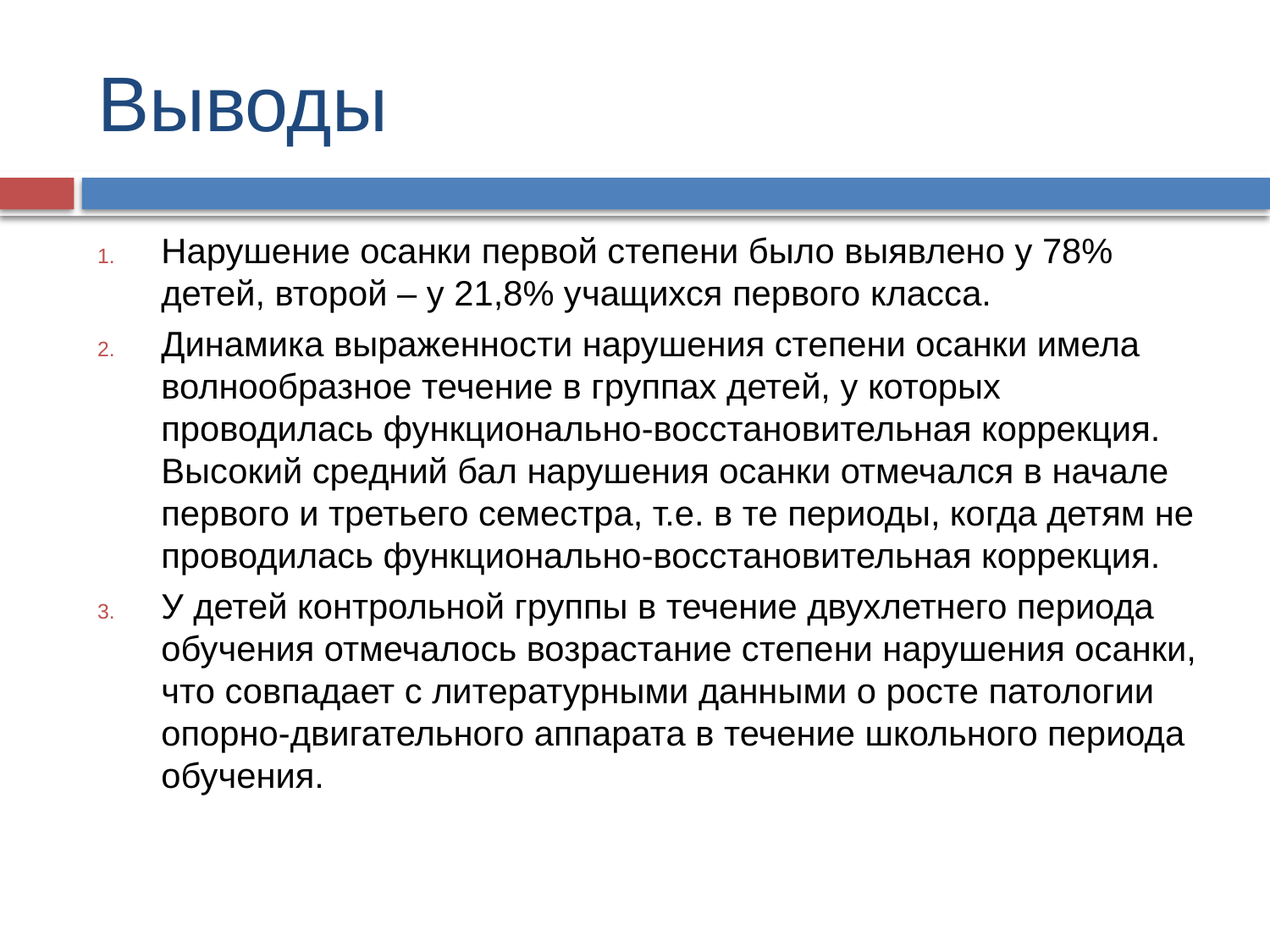

# Выводы
Нарушение осанки первой степени было выявлено у 78% детей, второй – у 21,8% учащихся первого класса.
Динамика выраженности нарушения степени осанки имела волнообразное течение в группах детей, у которых проводилась функционально-восстановительная коррекция. Высокий средний бал нарушения осанки отмечался в начале первого и третьего семестра, т.е. в те периоды, когда детям не проводилась функционально-восстановительная коррекция.
У детей контрольной группы в течение двухлетнего периода обучения отмечалось возрастание степени нарушения осанки, что совпадает с литературными данными о росте патологии опорно-двигательного аппарата в течение школьного периода обучения.